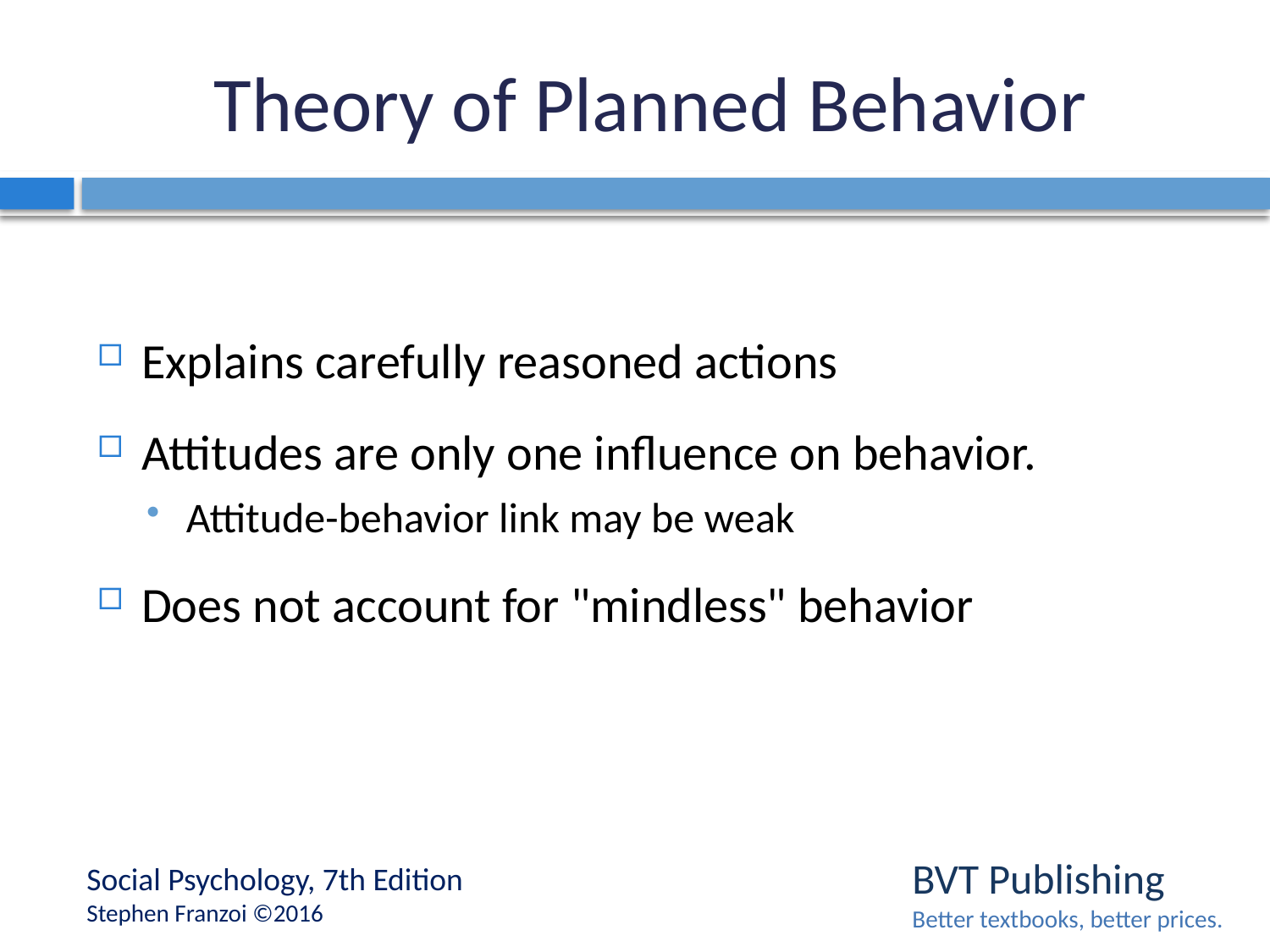

# Theory of Planned Behavior

Explains carefully reasoned actions
Attitudes are only one influence on behavior.
Attitude-behavior link may be weak
Does not account for "mindless" behavior